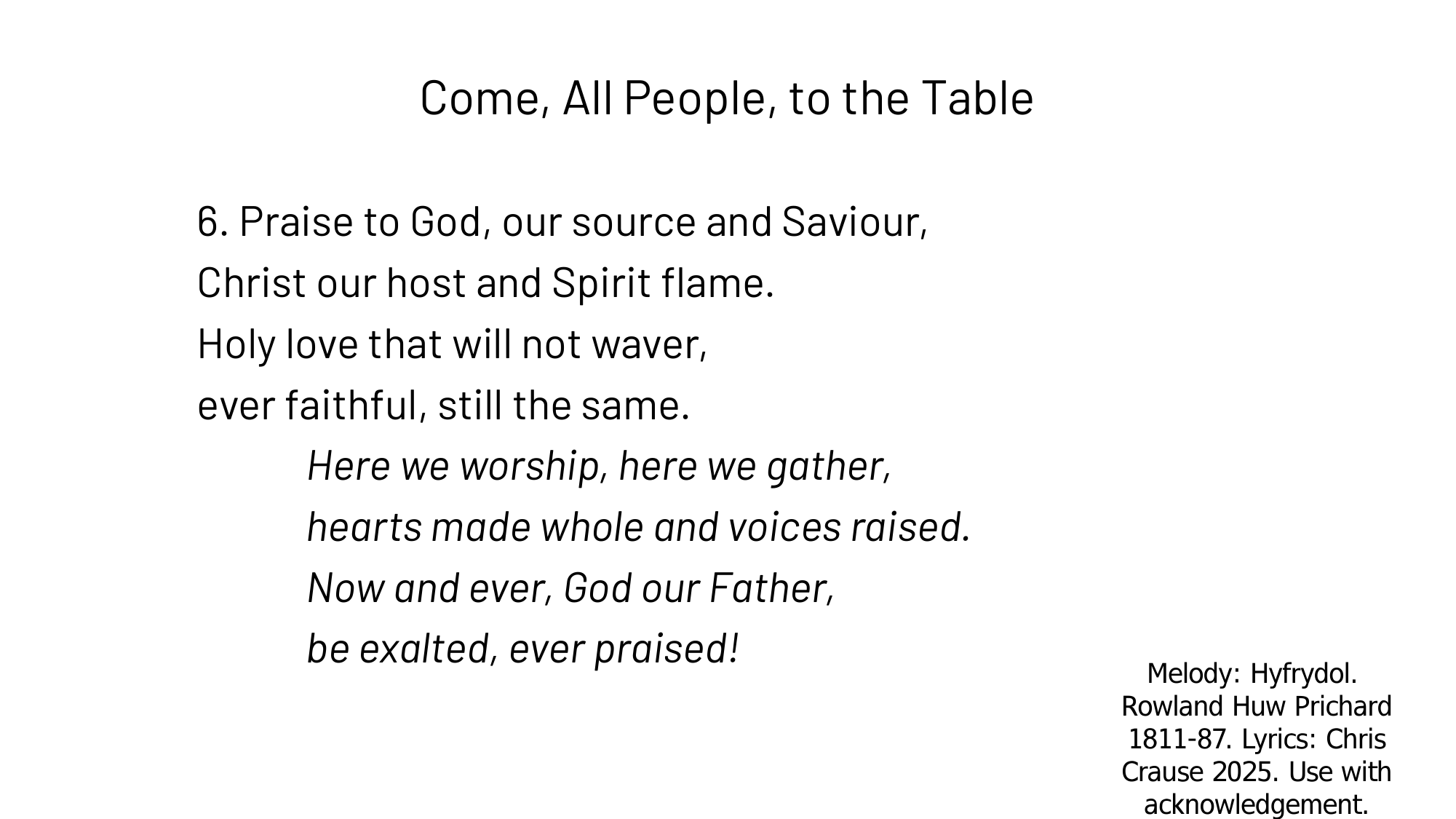

Come, All People, to the Table
6. Praise to God, our source and Saviour,
Christ our host and Spirit flame.
Holy love that will not waver,
ever faithful, still the same.
	Here we worship, here we gather,
	hearts made whole and voices raised.
	Now and ever, God our Father,
	be exalted, ever praised!

Melody: Hyfrydol.
Rowland Huw Prichard 1811-87. Lyrics: Chris Crause 2025. Use with acknowledgement.